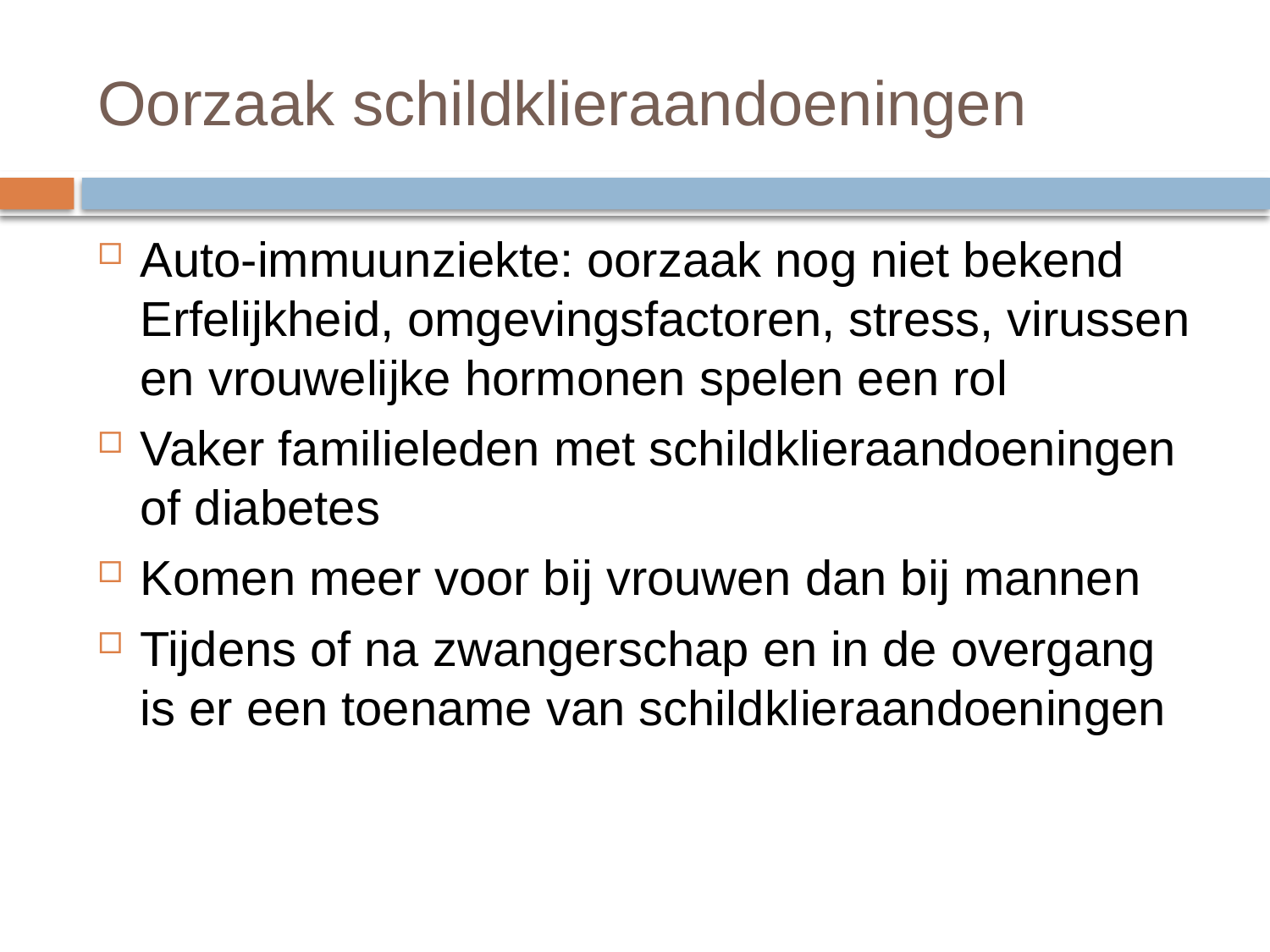

# Oorzaak schildklieraandoeningen
Auto-immuunziekte: oorzaak nog niet bekend Erfelijkheid, omgevingsfactoren, stress, virussen en vrouwelijke hormonen spelen een rol
Vaker familieleden met schildklieraandoeningen of diabetes
Komen meer voor bij vrouwen dan bij mannen
Tijdens of na zwangerschap en in de overgang is er een toename van schildklieraandoeningen